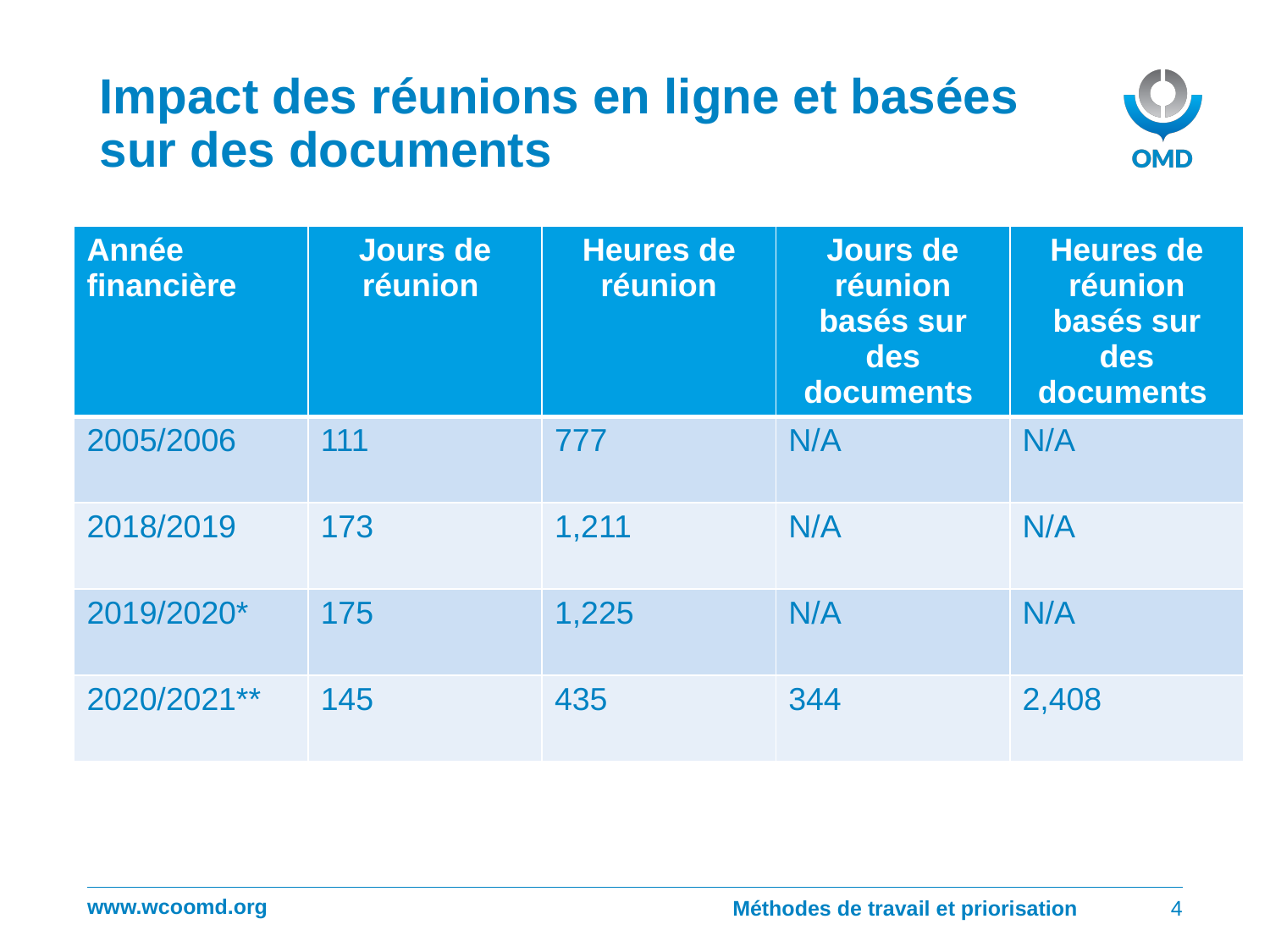

# Impact des réunions en ligne et basées sur des documents
| Année financière | Jours de réunion | Heures de réunion | Jours de réunion basés sur des documents | Heures de réunion basés sur des documents |
| --- | --- | --- | --- | --- |
| 2005/2006 | 111 | 777 | N/A | N/A |
| 2018/2019 | 173 | 1,211 | N/A | N/A |
| 2019/2020\* | 175 | 1,225 | N/A | N/A |
| 2020/2021\*\* | 145 | 435 | 344 | 2,408 |

Méthodes de travail et priorisation

4